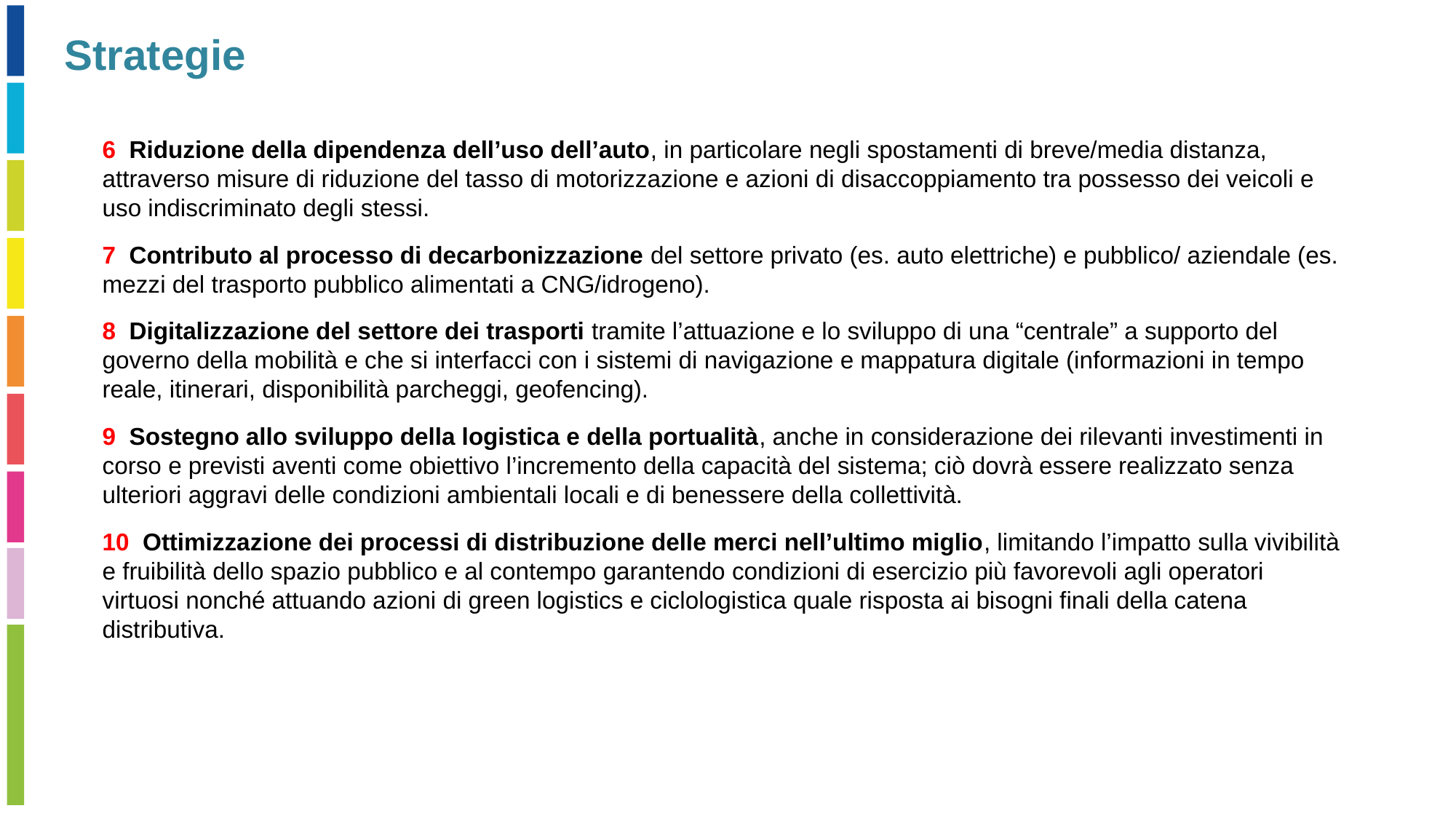

Strategie
6  Riduzione della dipendenza dell’uso dell’auto, in particolare negli spostamenti di breve/media distanza, attraverso misure di riduzione del tasso di motorizzazione e azioni di disaccoppiamento tra possesso dei veicoli e uso indiscriminato degli stessi.

7  Contributo al processo di decarbonizzazione del settore privato (es. auto elettriche) e pubblico/ aziendale (es. mezzi del trasporto pubblico alimentati a CNG/idrogeno).

8  Digitalizzazione del settore dei trasporti tramite l’attuazione e lo sviluppo di una “centrale” a supporto del governo della mobilità e che si interfacci con i sistemi di navigazione e mappatura digitale (informazioni in tempo reale, itinerari, disponibilità parcheggi, geofencing).

9  Sostegno allo sviluppo della logistica e della portualità, anche in considerazione dei rilevanti investimenti in corso e previsti aventi come obiettivo l’incremento della capacità del sistema; ciò dovrà essere realizzato senza ulteriori aggravi delle condizioni ambientali locali e di benessere della collettività.

10  Ottimizzazione dei processi di distribuzione delle merci nell’ultimo miglio, limitando l’impatto sulla vivibilità e fruibilità dello spazio pubblico e al contempo garantendo condizioni di esercizio più favorevoli agli operatori virtuosi nonché attuando azioni di green logistics e ciclologistica quale risposta ai bisogni finali della catena distributiva.